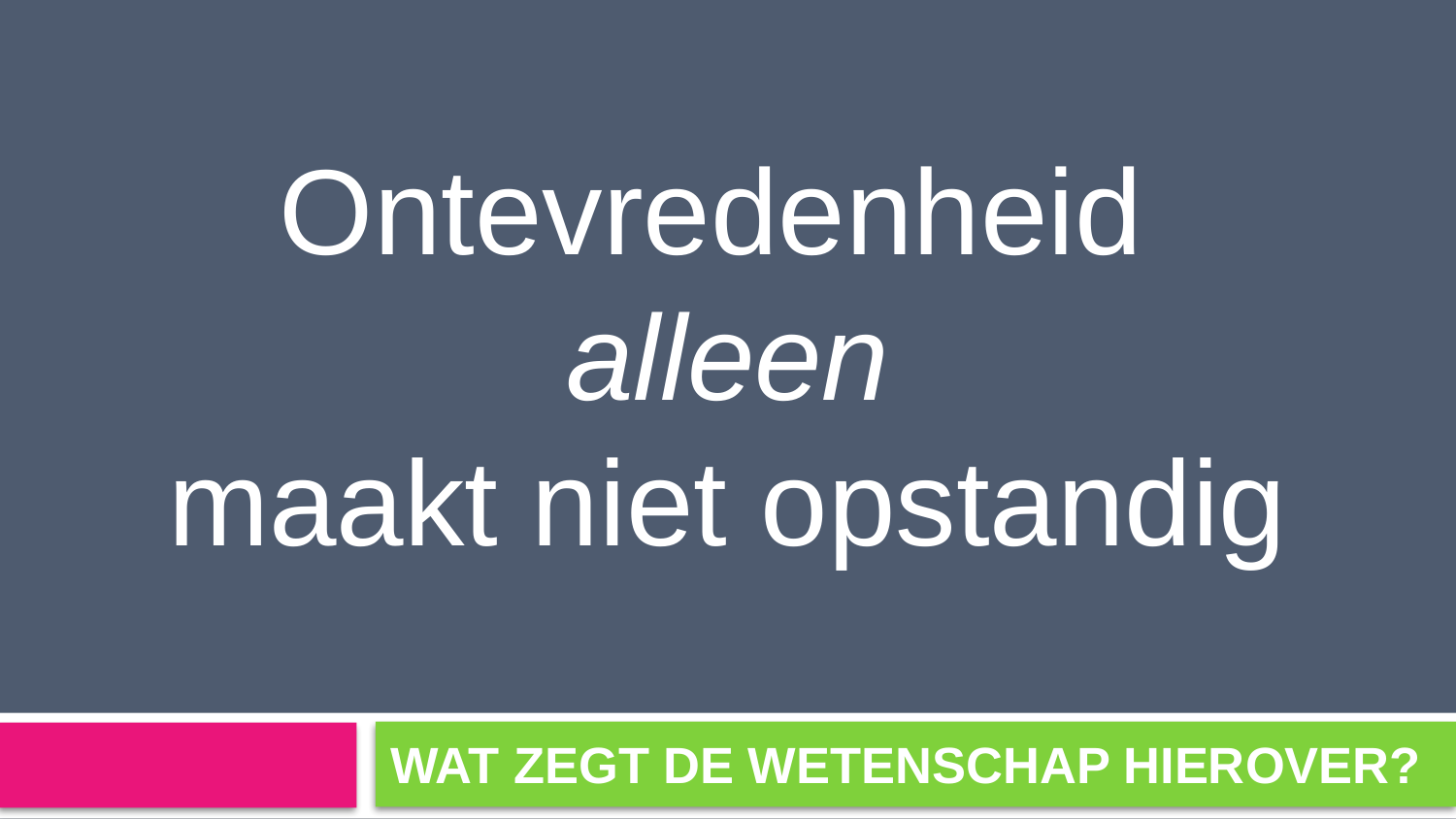

Ontevredenheid
alleen
maakt niet opstandig

Wat zegt de wetenschap hierover?